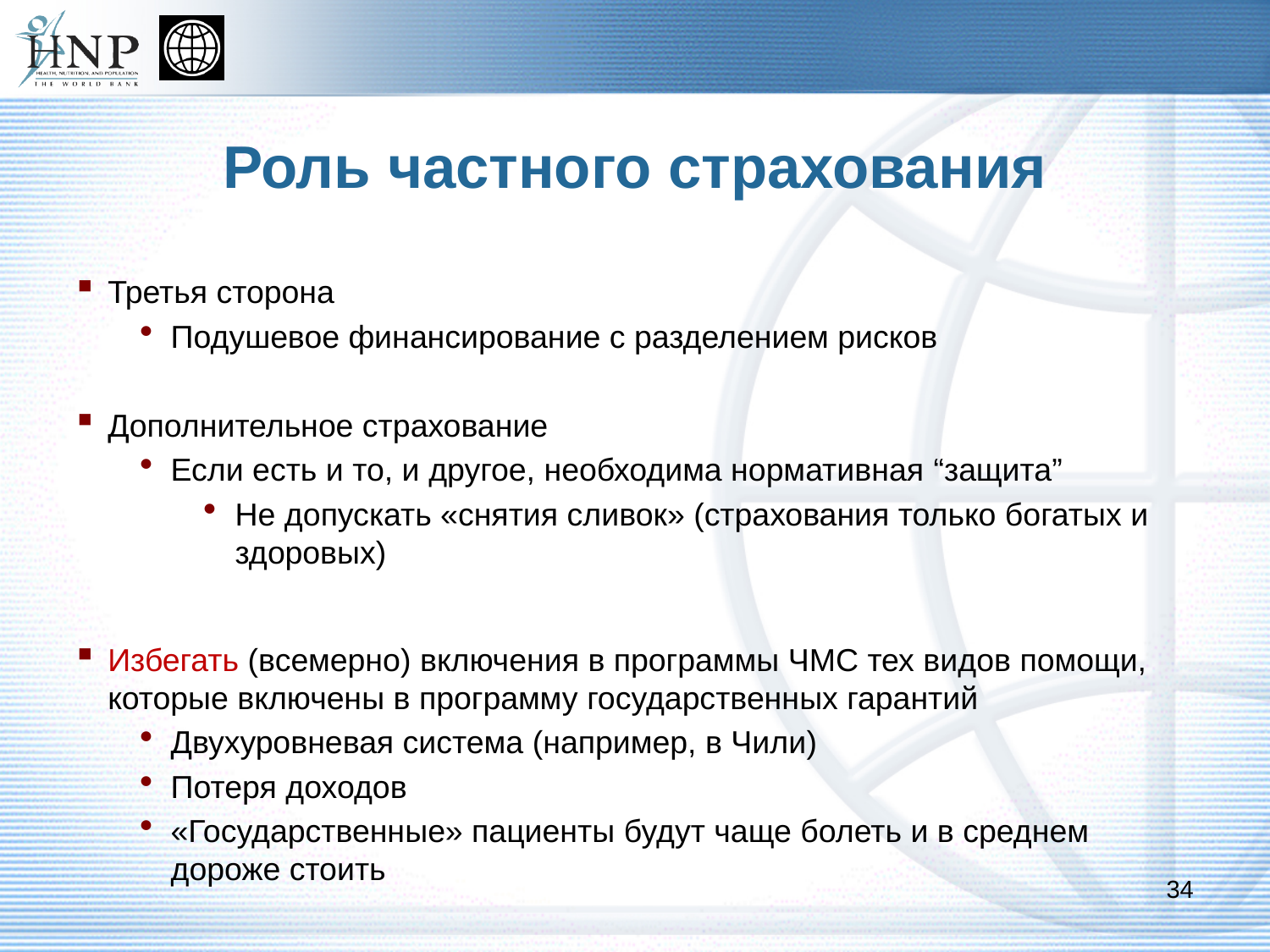

# Роль частного страхования
Третья сторона
Подушевое финансирование с разделением рисков

Дополнительное страхование
Если есть и то, и другое, необходима нормативная “защита”
Не допускать «снятия сливок» (страхования только богатых и здоровых)

Избегать (всемерно) включения в программы ЧМС тех видов помощи, которые включены в программу государственных гарантий
Двухуровневая система (например, в Чили)
Потеря доходов
«Государственные» пациенты будут чаще болеть и в среднем дороже стоить
34